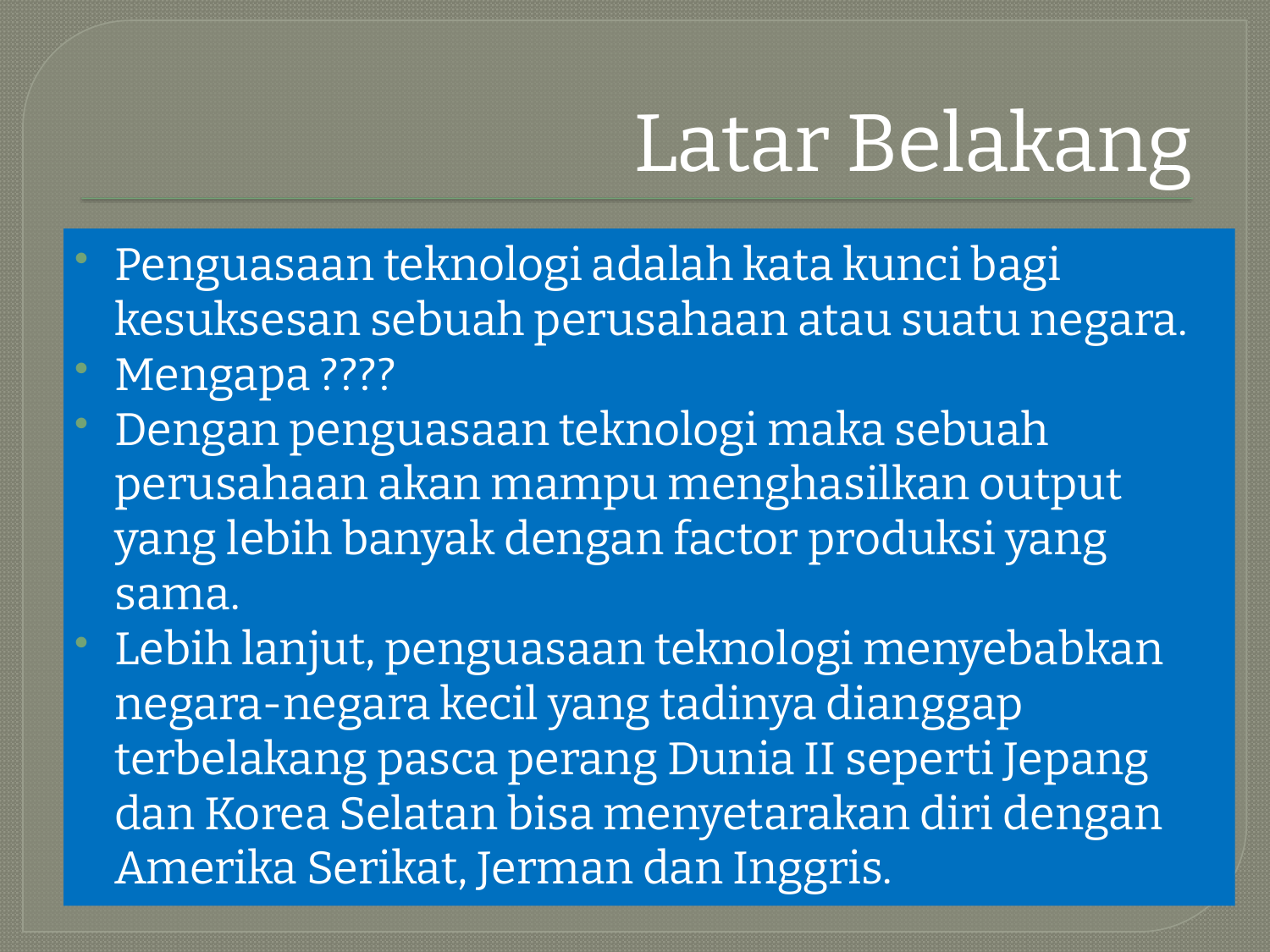

# Latar Belakang
Penguasaan teknologi adalah kata kunci bagi kesuksesan sebuah perusahaan atau suatu negara.
Mengapa ????
Dengan penguasaan teknologi maka sebuah perusahaan akan mampu menghasilkan output yang lebih banyak dengan factor produksi yang sama.
Lebih lanjut, penguasaan teknologi menyebabkan negara-negara kecil yang tadinya dianggap terbelakang pasca perang Dunia II seperti Jepang dan Korea Selatan bisa menyetarakan diri dengan Amerika Serikat, Jerman dan Inggris.